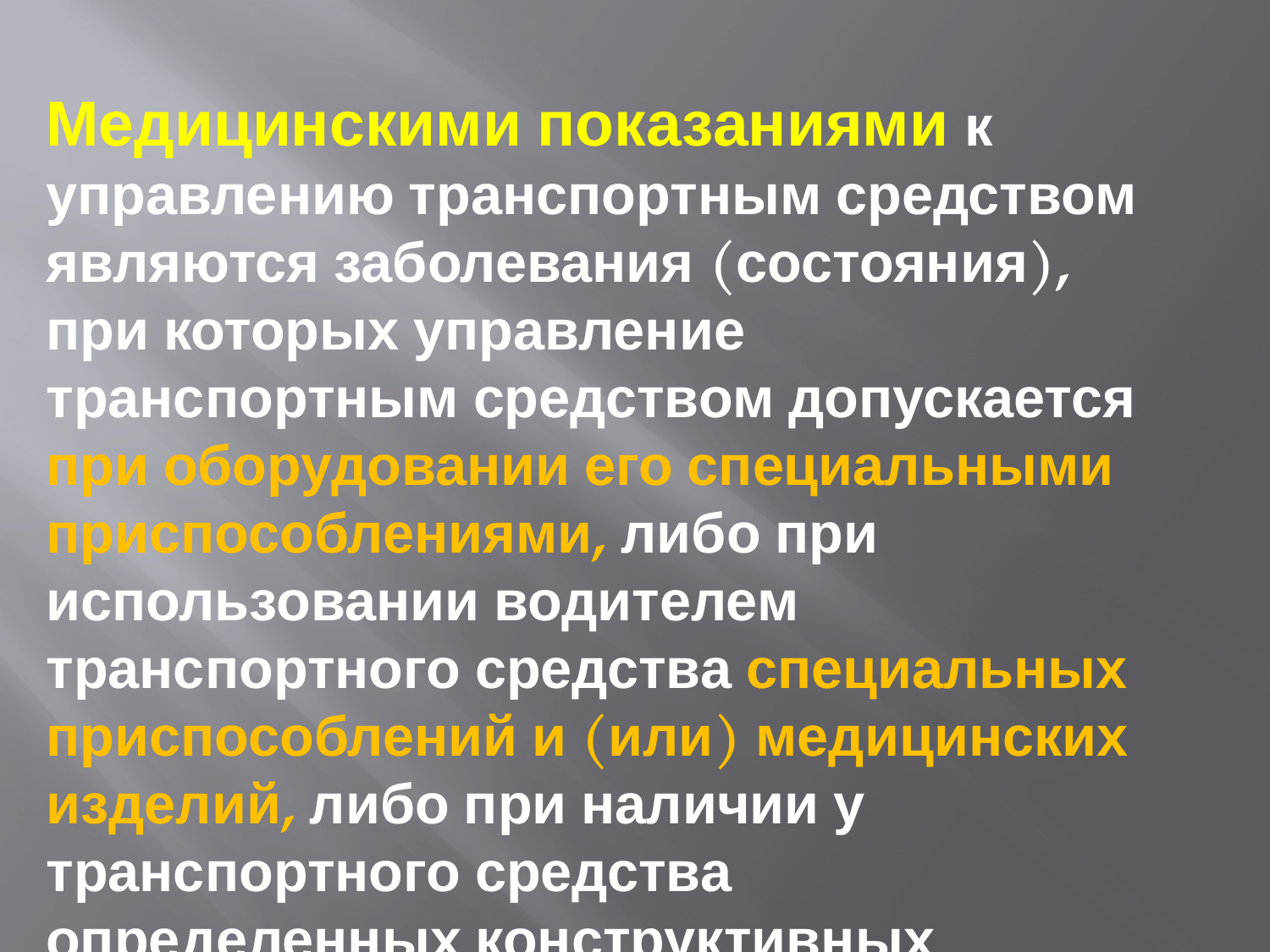

Медицинскими показаниями к управлению транспортным средством являются заболевания (состояния), при которых управление транспортным средством допускается при оборудовании его специальными приспособлениями, либо при использовании водителем транспортного средства специальных приспособлений и (или) медицинских изделий, либо при наличии у транспортного средства определенных конструктивных характеристик.